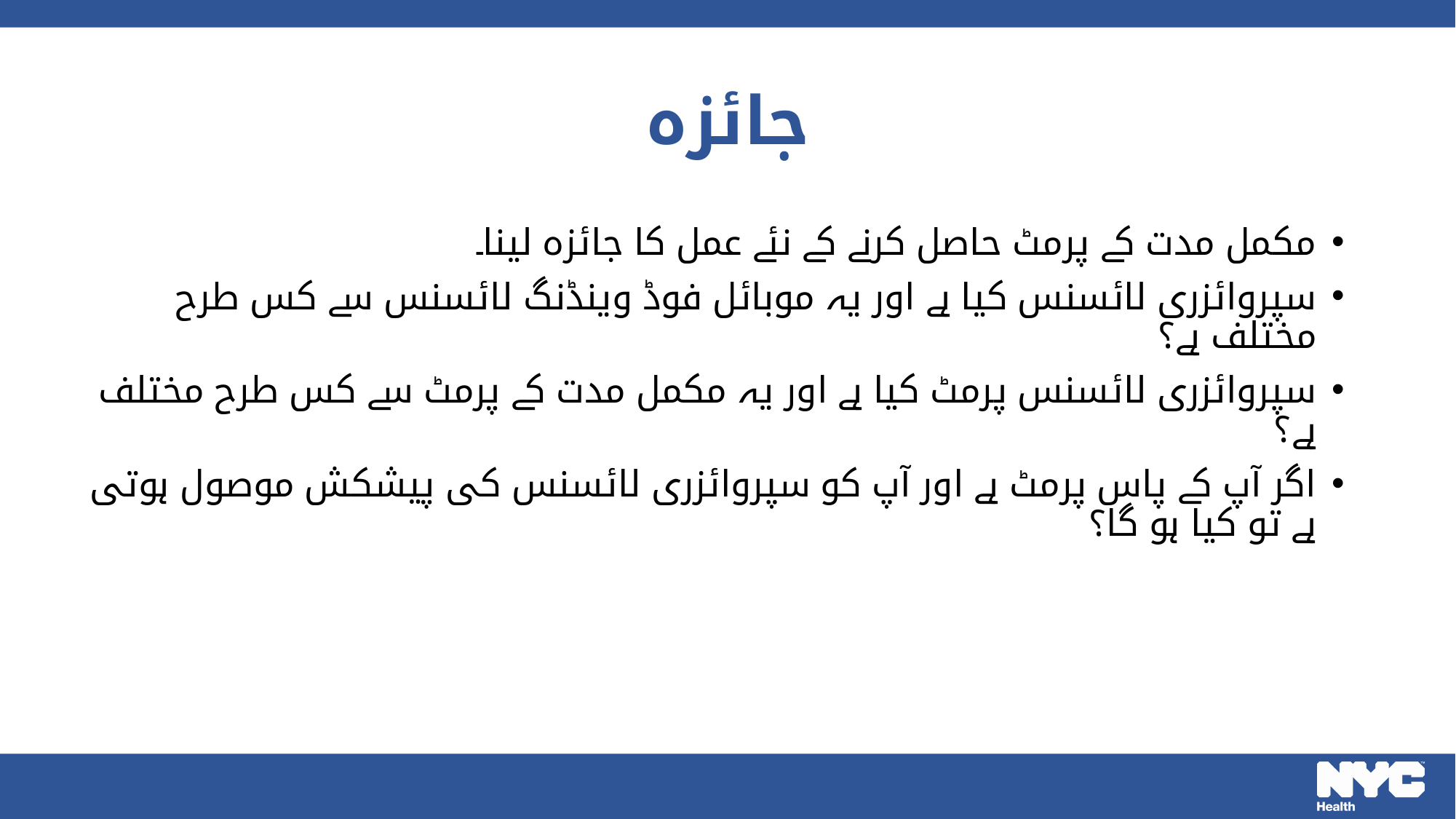

# جائزہ
مکمل مدت کے پرمٹ حاصل کرنے کے نئے عمل کا جائزہ لینا۔
سپروائزری لائسنس کیا ہے اور یہ موبائل فوڈ وینڈنگ لائسنس سے کس طرح مختلف ہے؟
سپروائزری لائسنس پرمٹ کیا ہے اور یہ مکمل مدت کے پرمٹ سے کس طرح مختلف ہے؟
اگر آپ کے پاس پرمٹ ہے اور آپ کو سپروائزری لائسنس کی پیشکش موصول ہوتی ہے تو کیا ہو گا؟